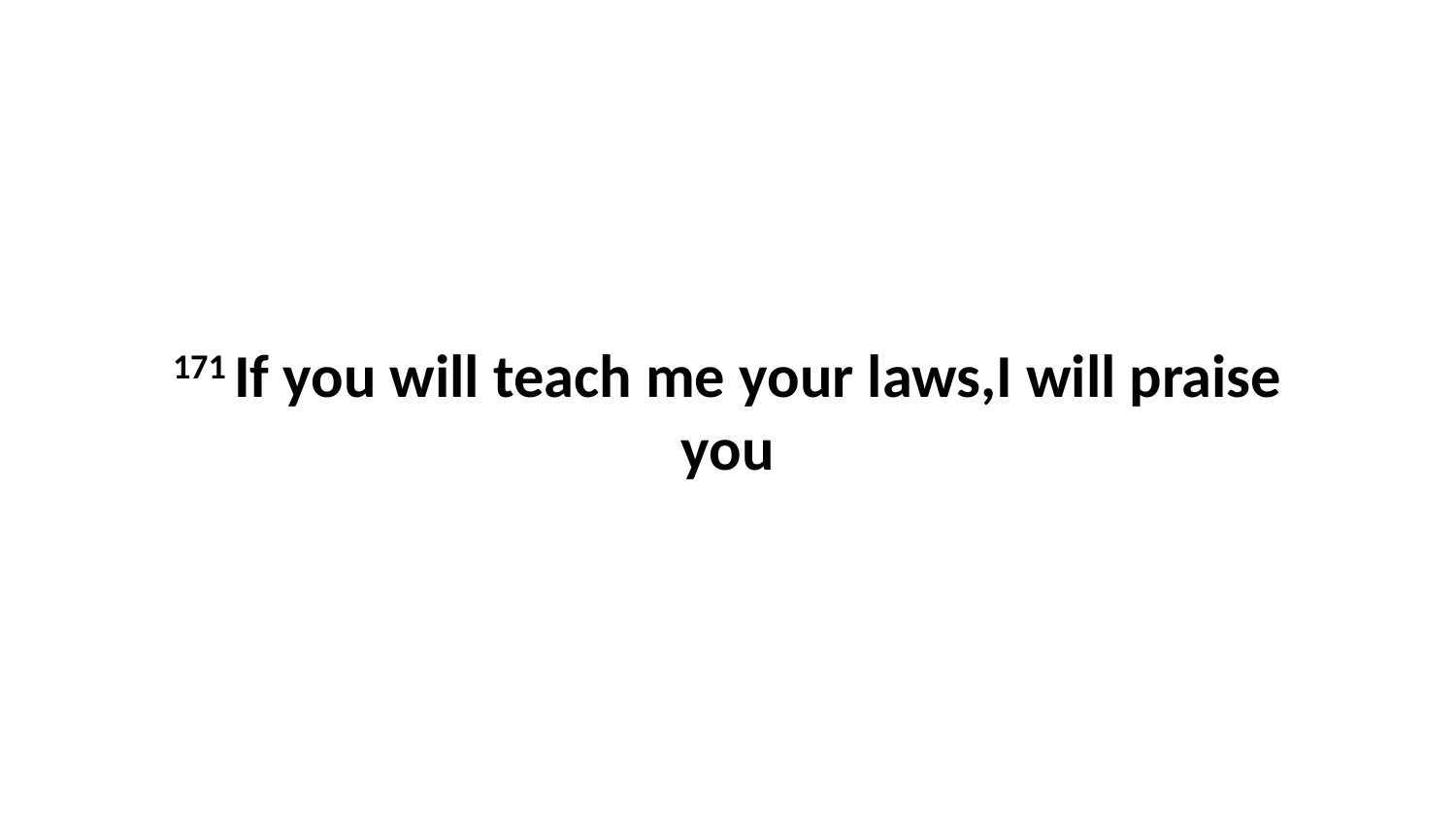

171 If you will teach me your laws,I will praise you